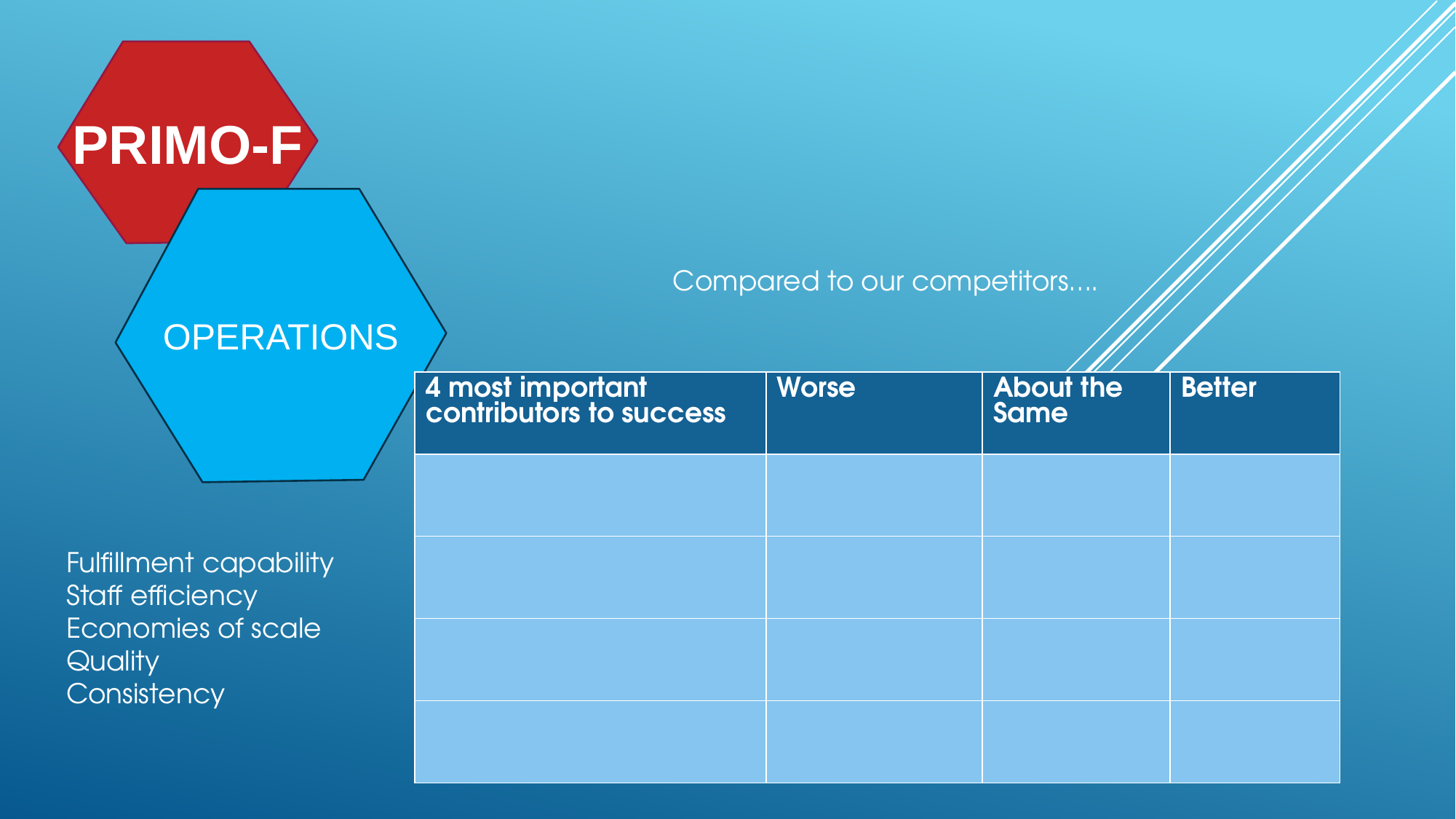

PRIMO-F
OPERATIONS
Compared to our competitors….

| 4 most important contributors to success | Worse | About the Same | Better |
| --- | --- | --- | --- |
|  |  |  |  |
|  |  |  |  |
|  |  |  |  |
|  |  |  |  |
Fulfillment capability
Staff efficiency
Economies of scale
Quality
Consistency